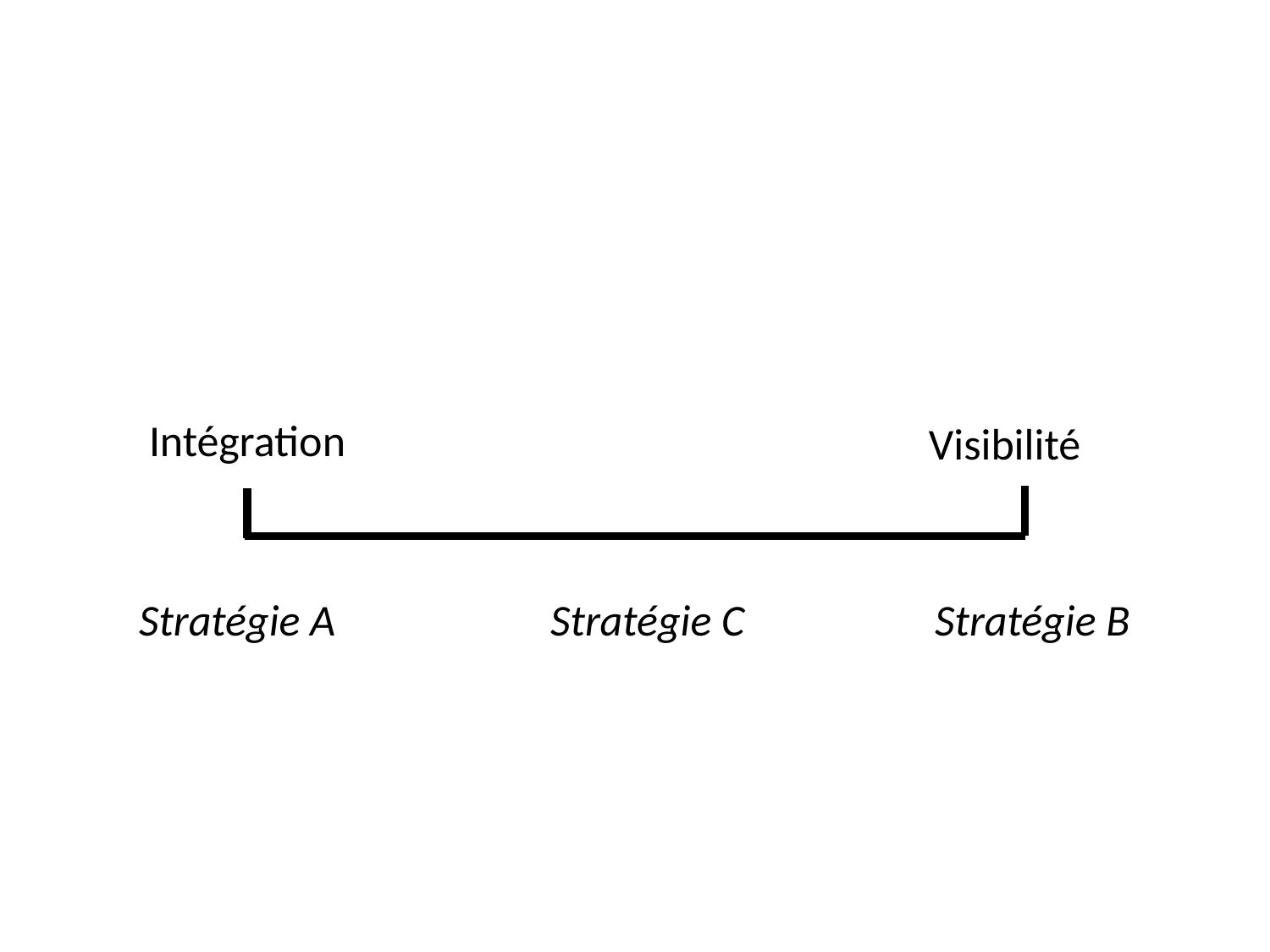

#

Intégration
Visibilité
Stratégie A
Stratégie C
Stratégie B